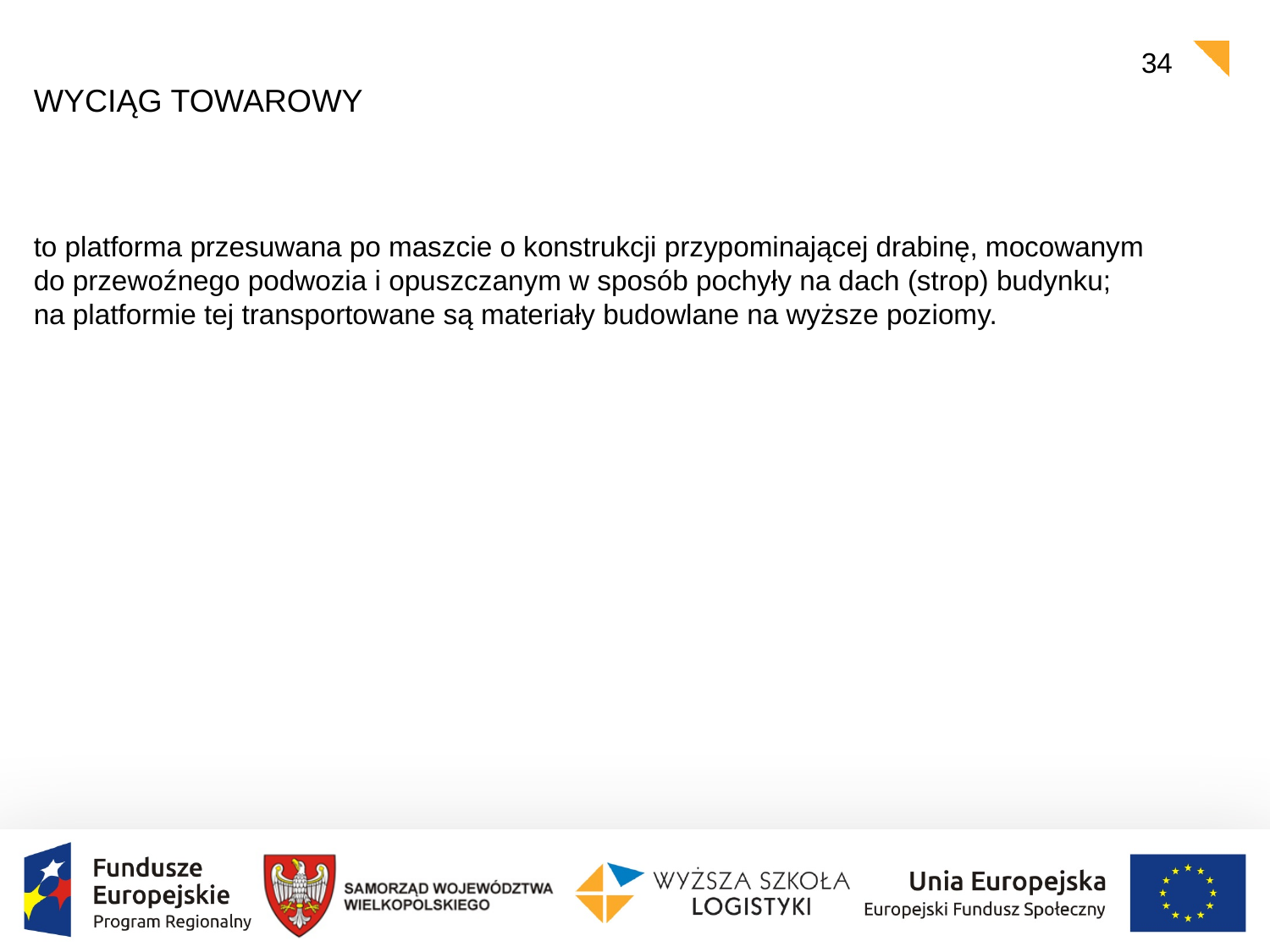

34
# WYCIĄG Towarowy
to platforma przesuwana po maszcie o konstrukcji przypominającej drabinę, mocowanym do przewoźnego podwozia i opuszczanym w sposób pochyły na dach (strop) budynku; na platformie tej transportowane są materiały budowlane na wyższe poziomy.